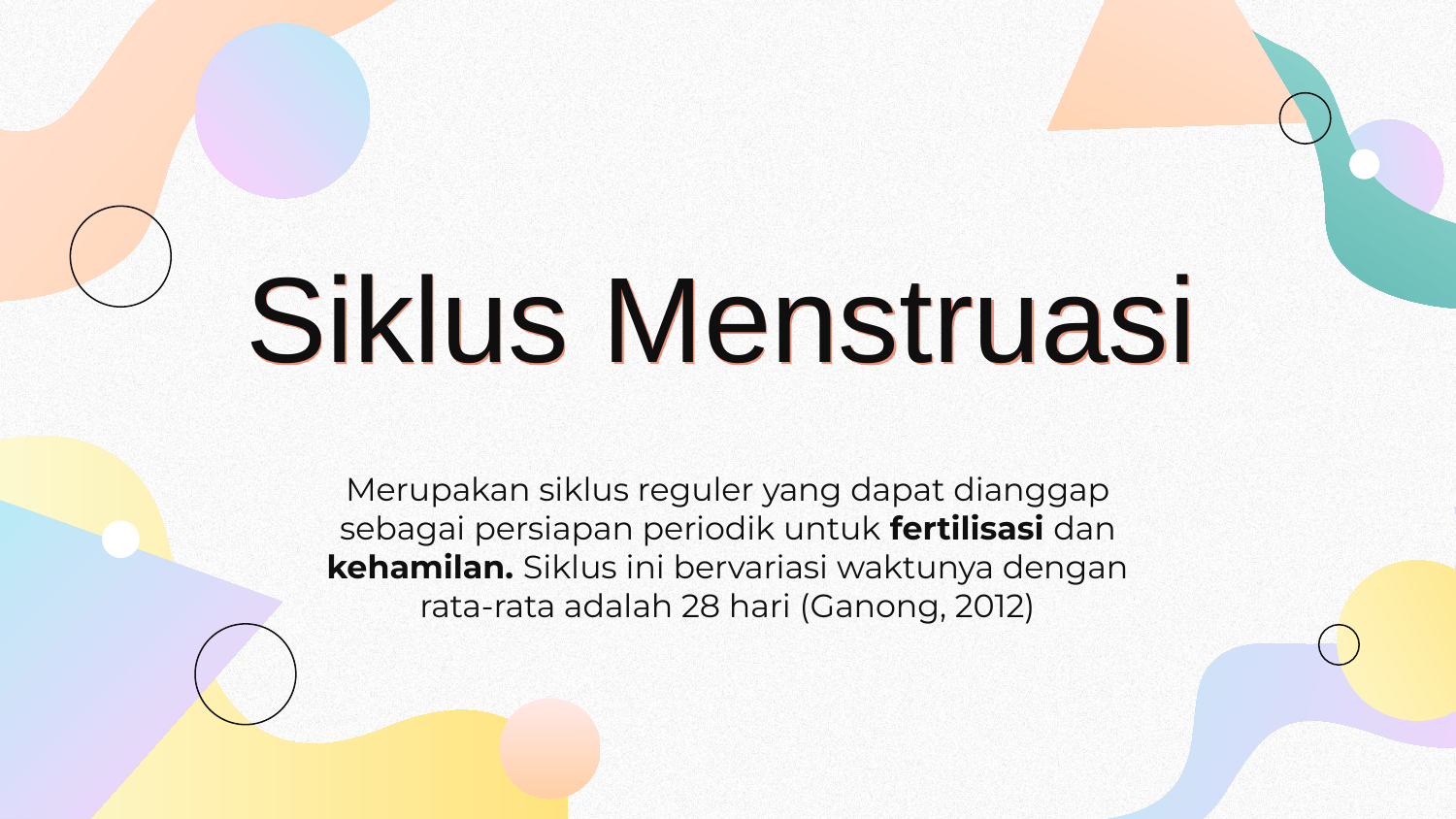

# Siklus Menstruasi
Merupakan siklus reguler yang dapat dianggap sebagai persiapan periodik untuk fertilisasi dan kehamilan. Siklus ini bervariasi waktunya dengan rata-rata adalah 28 hari (Ganong, 2012)